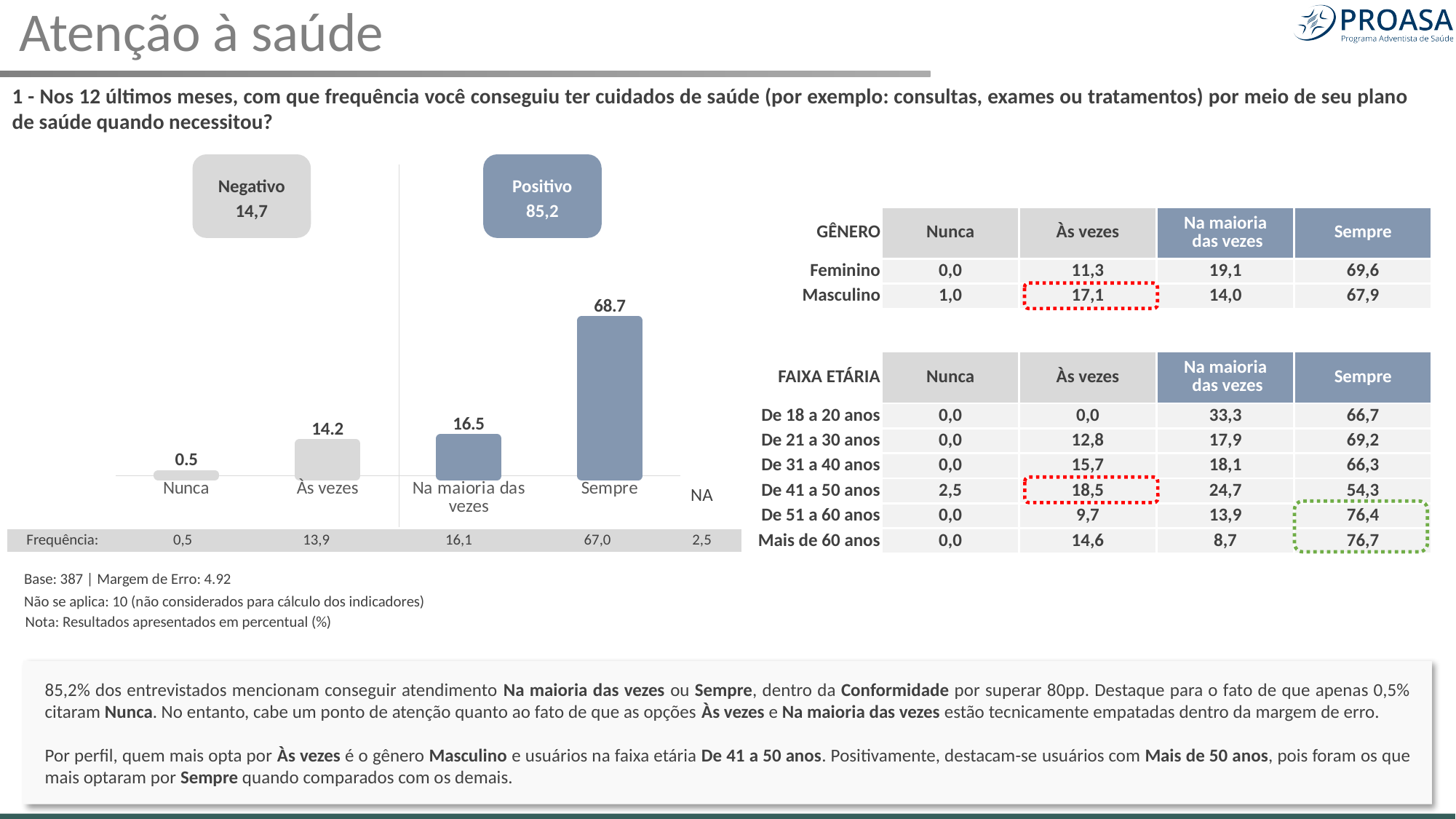

Atenção à saúde
1 - Nos 12 últimos meses, com que frequência você conseguiu ter cuidados de saúde (por exemplo: consultas, exames ou tratamentos) por meio de seu plano de saúde quando necessitou?
Negativo
14,7
Positivo
85,2

### Chart

| Category |  |
|---|---|
| Nunca | 0.516795865633075 |
| Às vezes | 14.21188630490956 |
| Na maioria das vezes | 16.5374677002584 |
| Sempre | 68.73385012919897 |
| GÊNERO | Nunca | Às vezes | Na maioria das vezes | Sempre |
| --- | --- | --- | --- | --- |
| Feminino | 0,0 | 11,3 | 19,1 | 69,6 |
| Masculino | 1,0 | 17,1 | 14,0 | 67,9 |
|  |  |  |  |  |
| FAIXA ETÁRIA | Nunca | Às vezes | Na maioria das vezes | Sempre |
| De 18 a 20 anos | 0,0 | 0,0 | 33,3 | 66,7 |
| De 21 a 30 anos | 0,0 | 12,8 | 17,9 | 69,2 |
| De 31 a 40 anos | 0,0 | 15,7 | 18,1 | 66,3 |
| De 41 a 50 anos | 2,5 | 18,5 | 24,7 | 54,3 |
| De 51 a 60 anos | 0,0 | 9,7 | 13,9 | 76,4 |
| Mais de 60 anos | 0,0 | 14,6 | 8,7 | 76,7 |

|  |  |  |  |  | NA |
| --- | --- | --- | --- | --- | --- |
| Frequência: | 0,5 | 13,9 | 16,1 | 67,0 | 2,5 |

| Base: 387 | Margem de Erro: 4.92 |  |
| --- | --- |
| Não se aplica: 10 (não considerados para cálculo dos indicadores) |  |
| Nota: Resultados apresentados em percentual (%) |  |
85,2% dos entrevistados mencionam conseguir atendimento Na maioria das vezes ou Sempre, dentro da Conformidade por superar 80pp. Destaque para o fato de que apenas 0,5% citaram Nunca. No entanto, cabe um ponto de atenção quanto ao fato de que as opções Às vezes e Na maioria das vezes estão tecnicamente empatadas dentro da margem de erro.

Por perfil, quem mais opta por Às vezes é o gênero Masculino e usuários na faixa etária De 41 a 50 anos. Positivamente, destacam-se usuários com Mais de 50 anos, pois foram os que mais optaram por Sempre quando comparados com os demais.